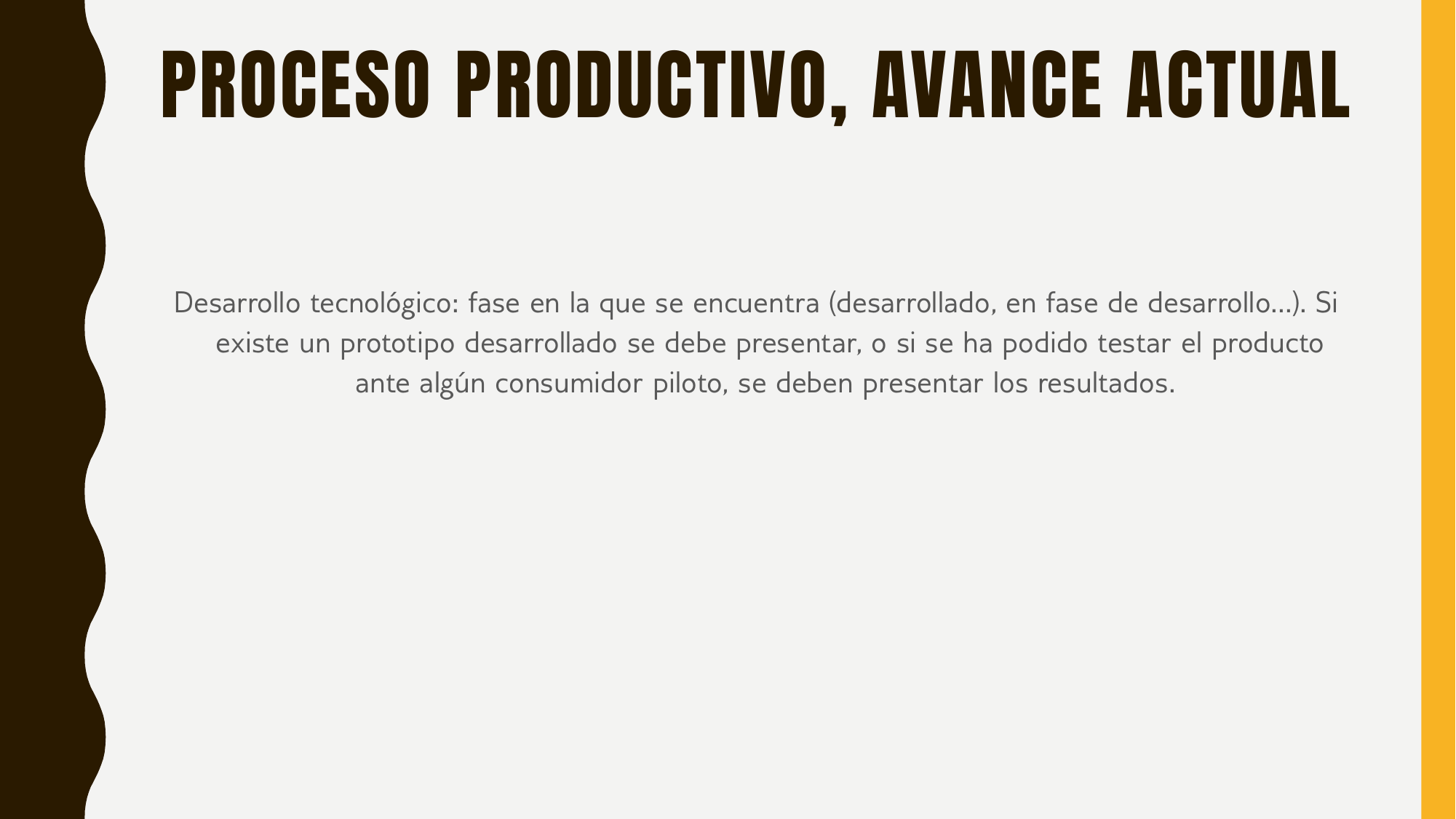

# Proceso productivo, avance actual
Desarrollo tecnológico: fase en la que se encuentra (desarrollado, en fase de desarrollo...). Si existe un prototipo desarrollado se debe presentar, o si se ha podido testar el producto ante algún consumidor piloto, se deben presentar los resultados.